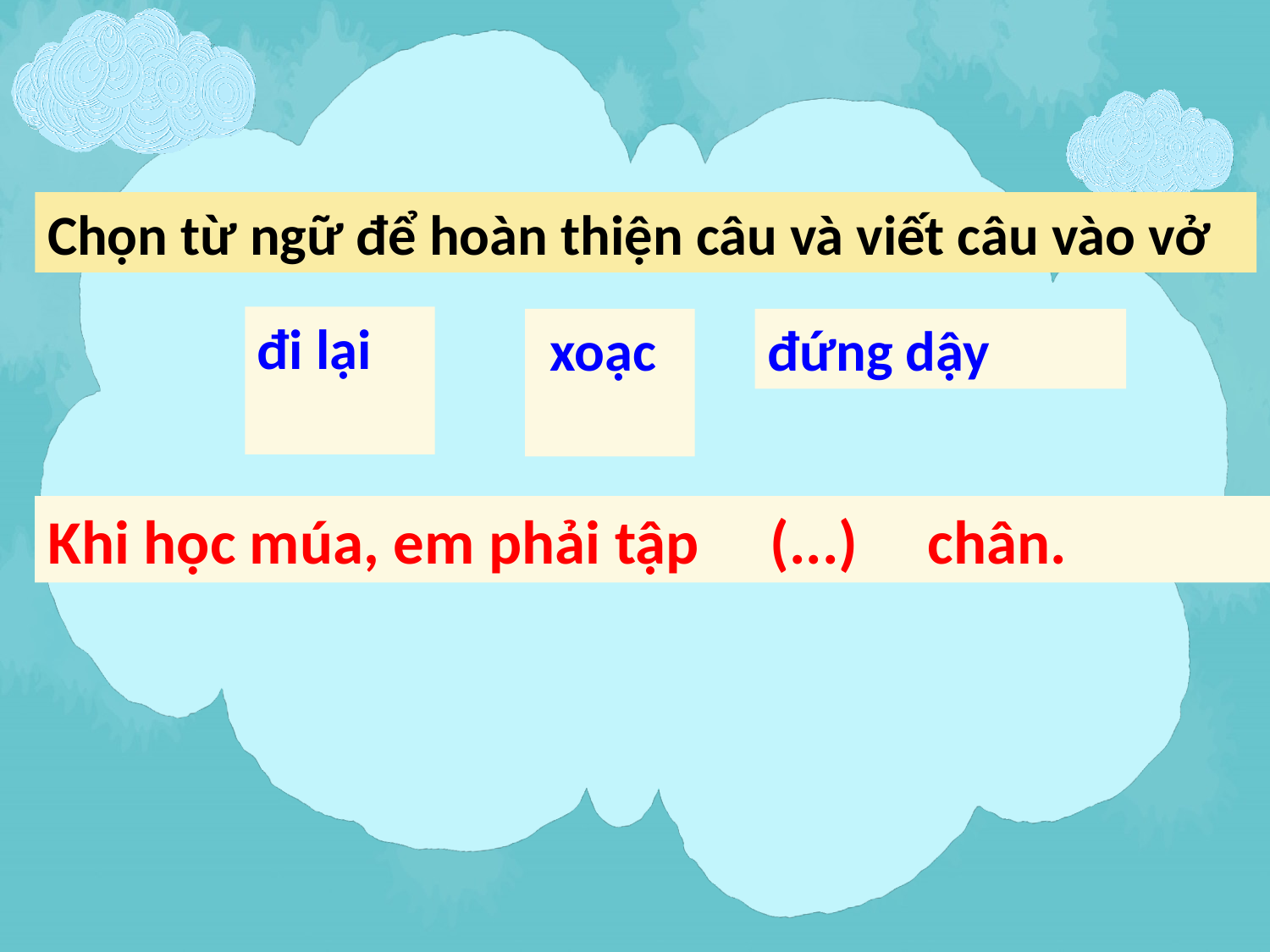

Chọn từ ngữ để hoàn thiện câu và viết câu vào vở
đi lại
đứng dậy
 xoạc
Khi học múa, em phải tập     (...)     chân.